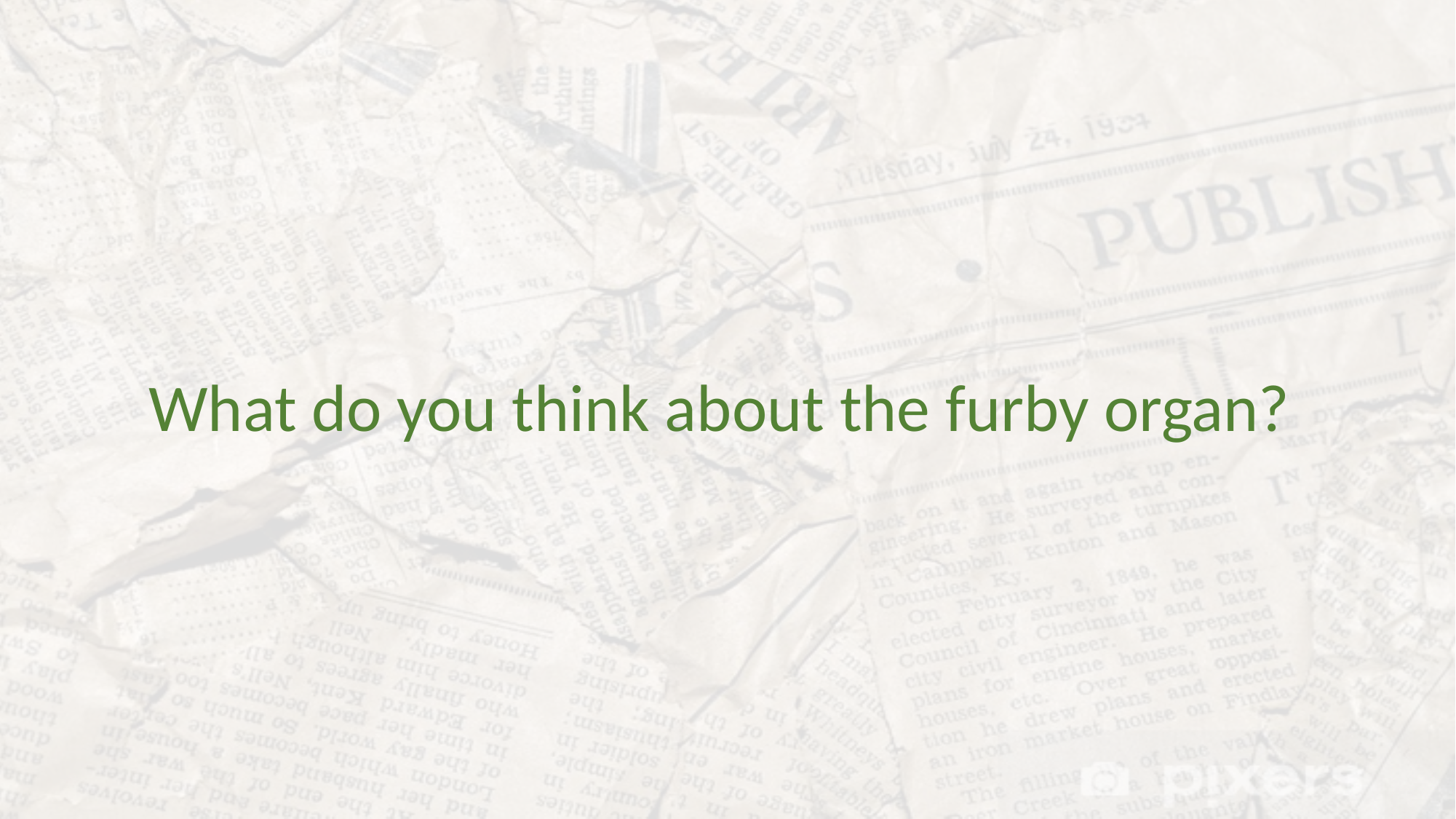

What do you think about the furby organ?